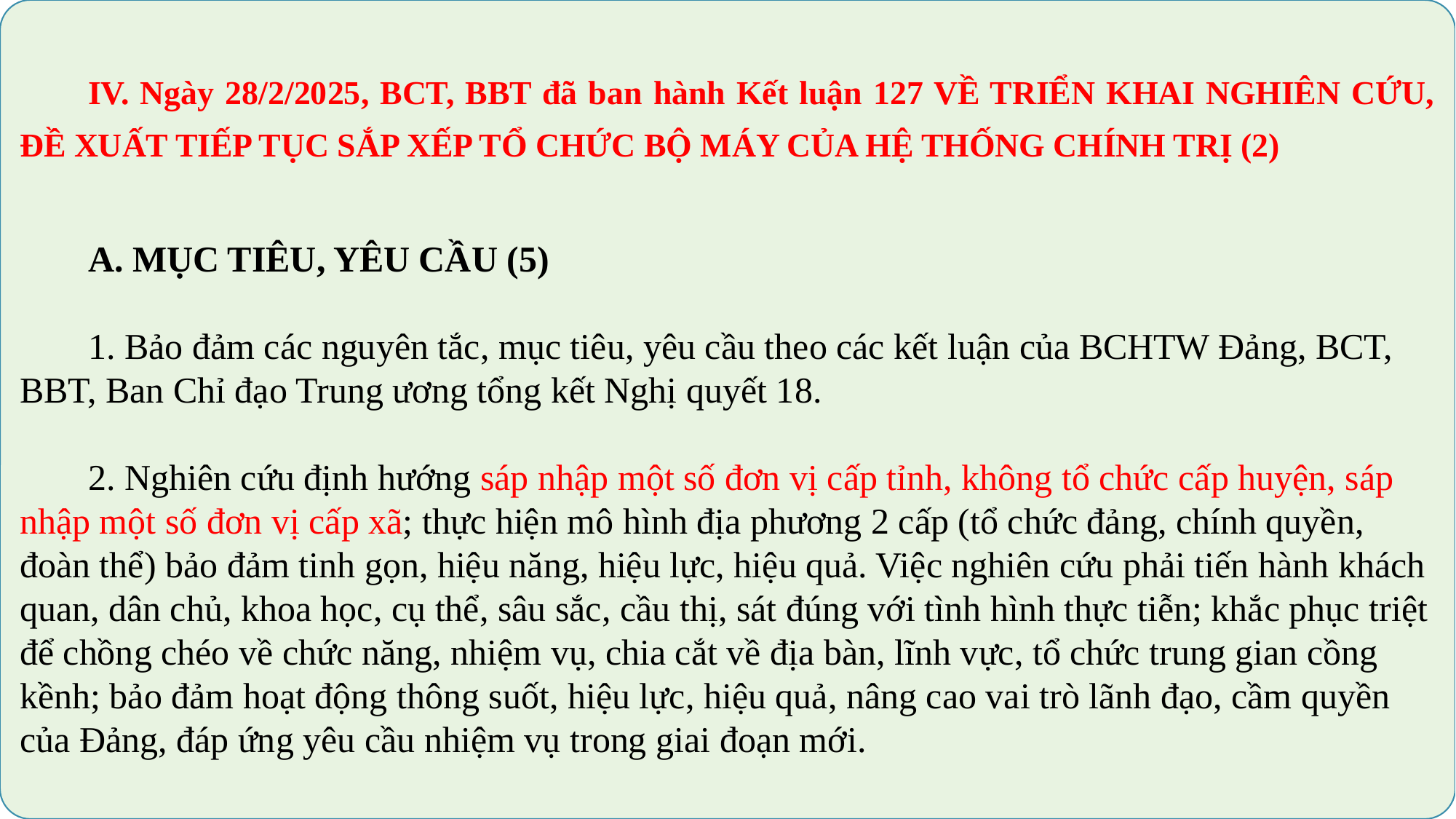

IV. Ngày 28/2/2025, BCT, BBT đã ban hành Kết luận 127 VỀ TRIỂN KHAI NGHIÊN CỨU, ĐỀ XUẤT TIẾP TỤC SẮP XẾP TỔ CHỨC BỘ MÁY CỦA HỆ THỐNG CHÍNH TRỊ (2)

	A. MỤC TIÊU, YÊU CẦU (5)

	1. Bảo đảm các nguyên tắc, mục tiêu, yêu cầu theo các kết luận của BCHTW Đảng, BCT, BBT, Ban Chỉ đạo Trung ương tổng kết Nghị quyết 18.

	2. Nghiên cứu định hướng sáp nhập một số đơn vị cấp tỉnh, không tổ chức cấp huyện, sáp nhập một số đơn vị cấp xã; thực hiện mô hình địa phương 2 cấp (tổ chức đảng, chính quyền, đoàn thể) bảo đảm tinh gọn, hiệu năng, hiệu lực, hiệu quả. Việc nghiên cứu phải tiến hành khách quan, dân chủ, khoa học, cụ thể, sâu sắc, cầu thị, sát đúng với tình hình thực tiễn; khắc phục triệt để chồng chéo về chức năng, nhiệm vụ, chia cắt về địa bàn, lĩnh vực, tổ chức trung gian cồng kềnh; bảo đảm hoạt động thông suốt, hiệu lực, hiệu quả, nâng cao vai trò lãnh đạo, cầm quyền của Đảng, đáp ứng yêu cầu nhiệm vụ trong giai đoạn mới.